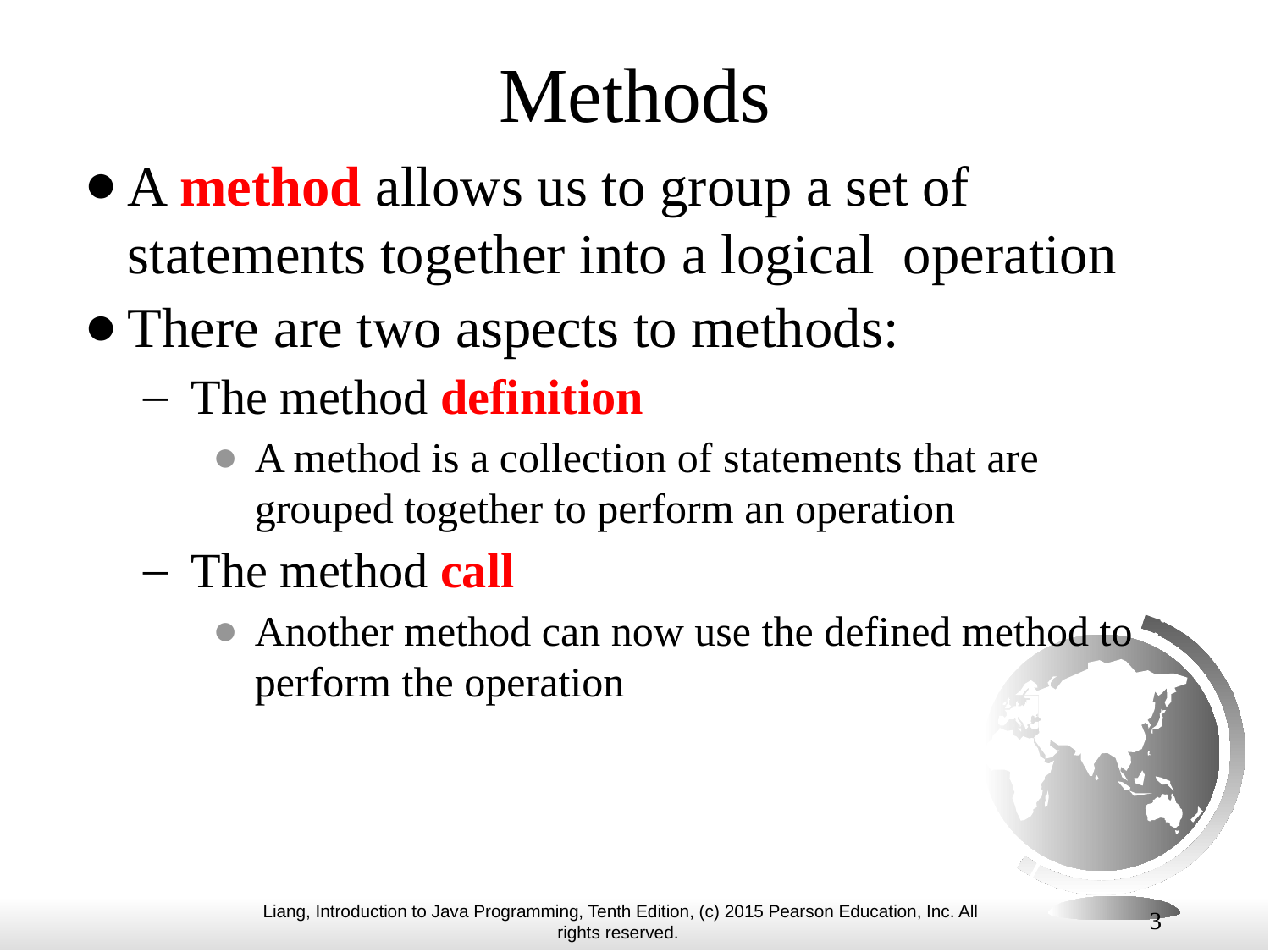

# Methods
A method allows us to group a set of statements together into a logical  operation
There are two aspects to methods:
The method definition
A method is a collection of statements that are grouped together to perform an operation
The method call
Another method can now use the defined method to perform the operation
3